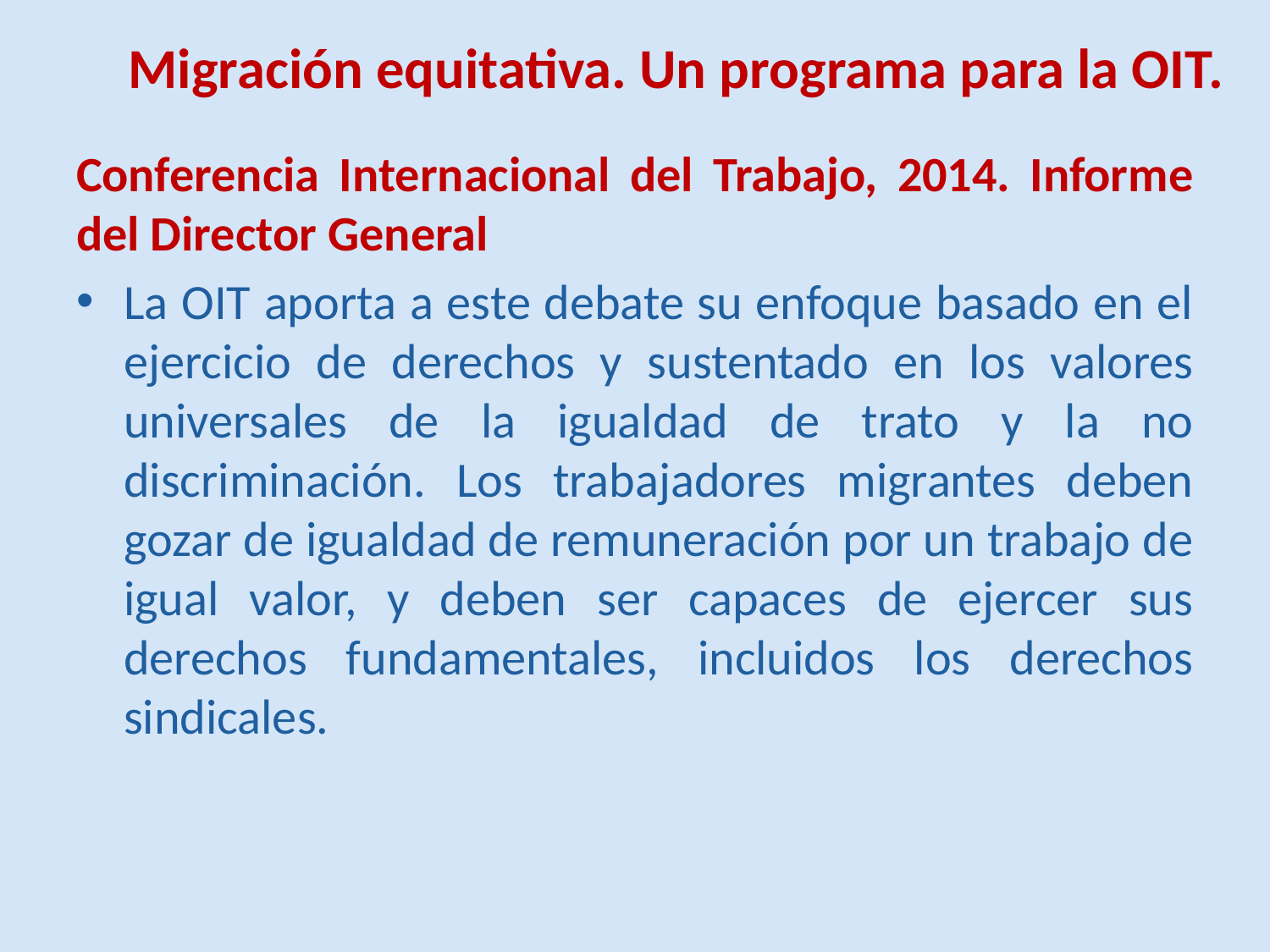

# Migración equitativa. Un programa para la OIT.
Conferencia Internacional del Trabajo, 2014. Informe del Director General
La OIT aporta a este debate su enfoque basado en el ejercicio de derechos y sustentado en los valores universales de la igualdad de trato y la no discriminación. Los trabajadores migrantes deben gozar de igualdad de remuneración por un trabajo de igual valor, y deben ser capaces de ejercer sus derechos fundamentales, incluidos los derechos sindicales.